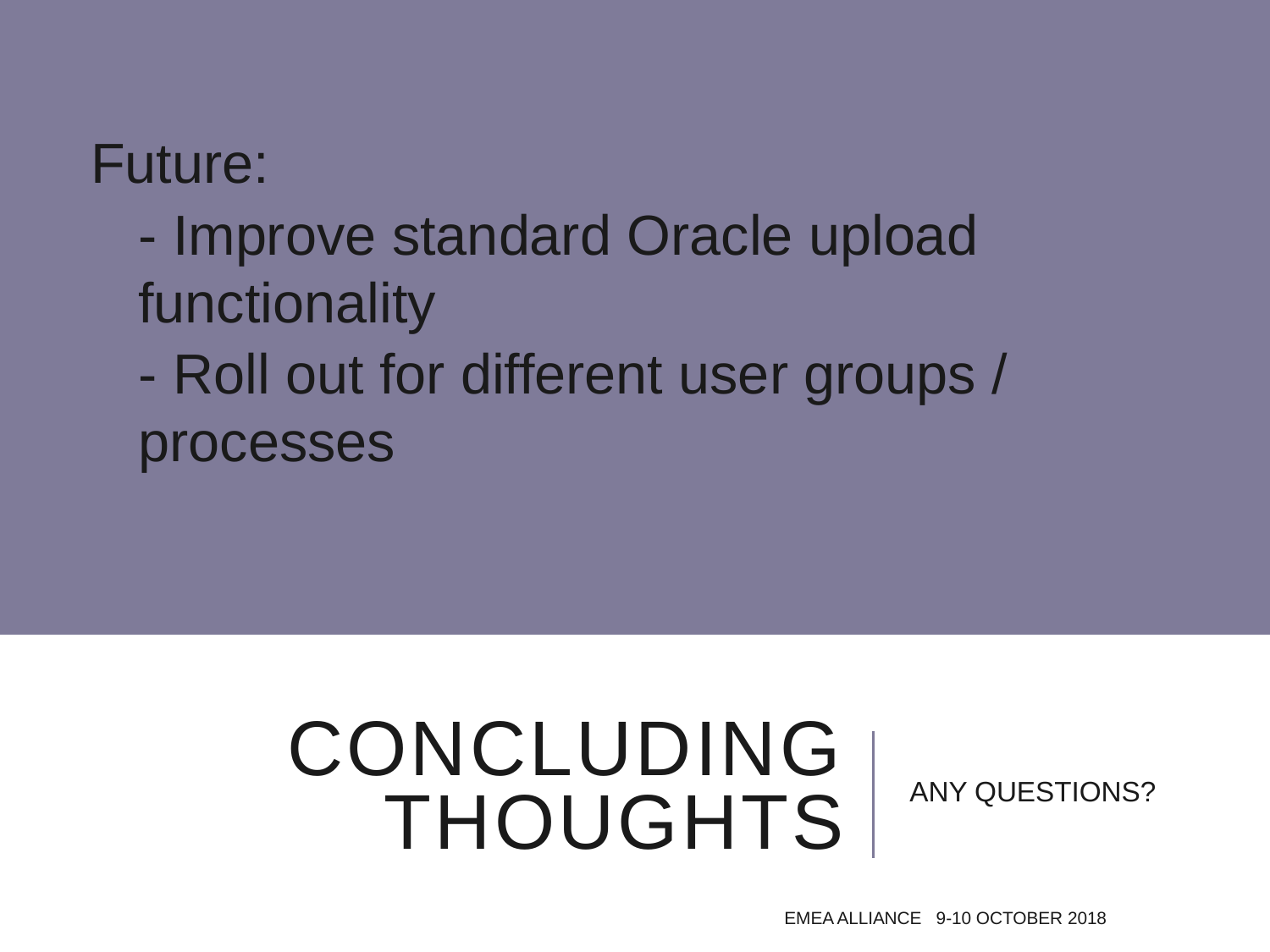

Future:
- Improve standard Oracle upload functionality
- Roll out for different user groups / processes
# Concluding thoughts
ANY QUESTIONS?
EMEA Alliance   9-10 October 2018